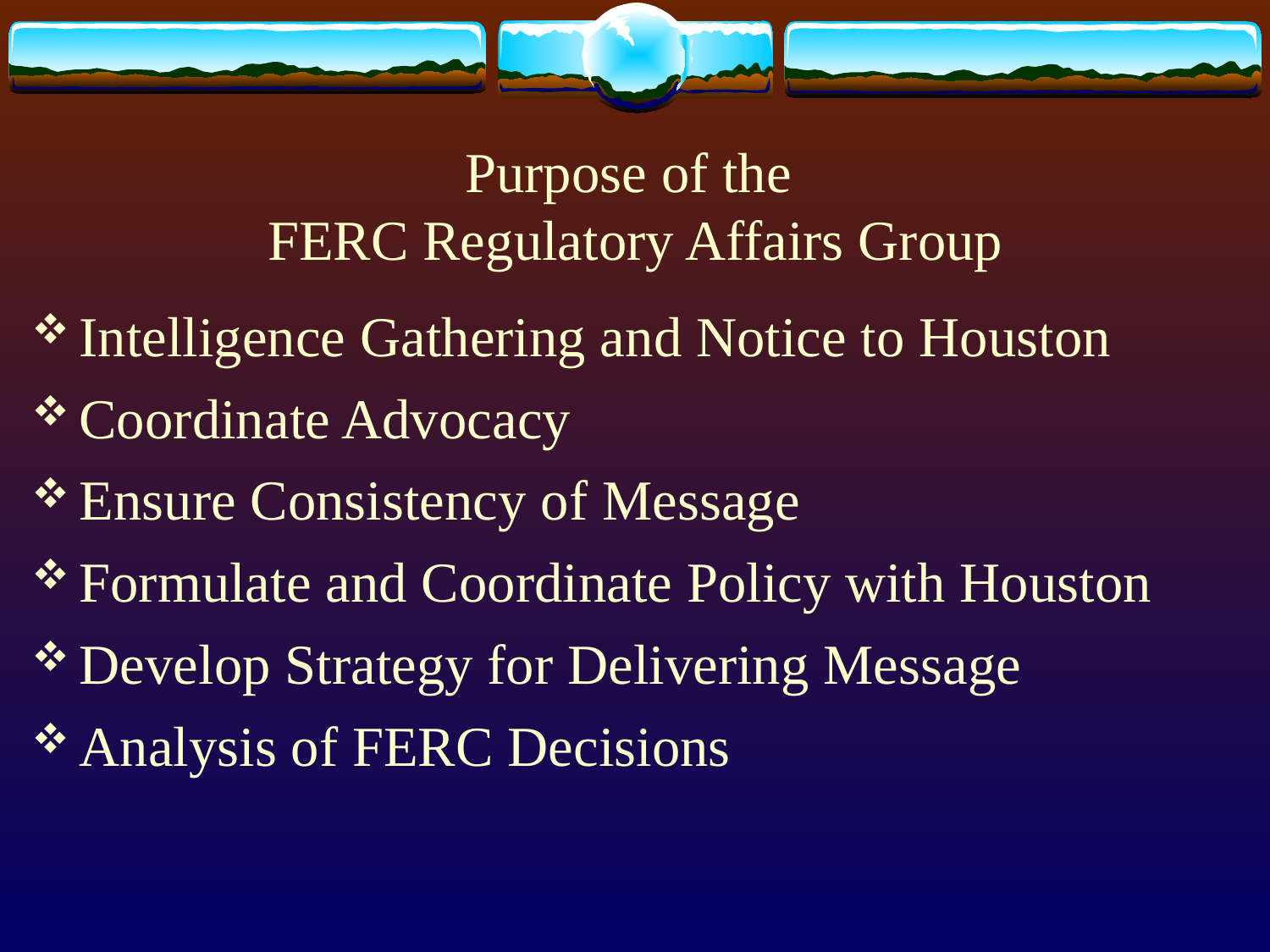

# Purpose of the FERC Regulatory Affairs Group
Intelligence Gathering and Notice to Houston
Coordinate Advocacy
Ensure Consistency of Message
Formulate and Coordinate Policy with Houston
Develop Strategy for Delivering Message
Analysis of FERC Decisions